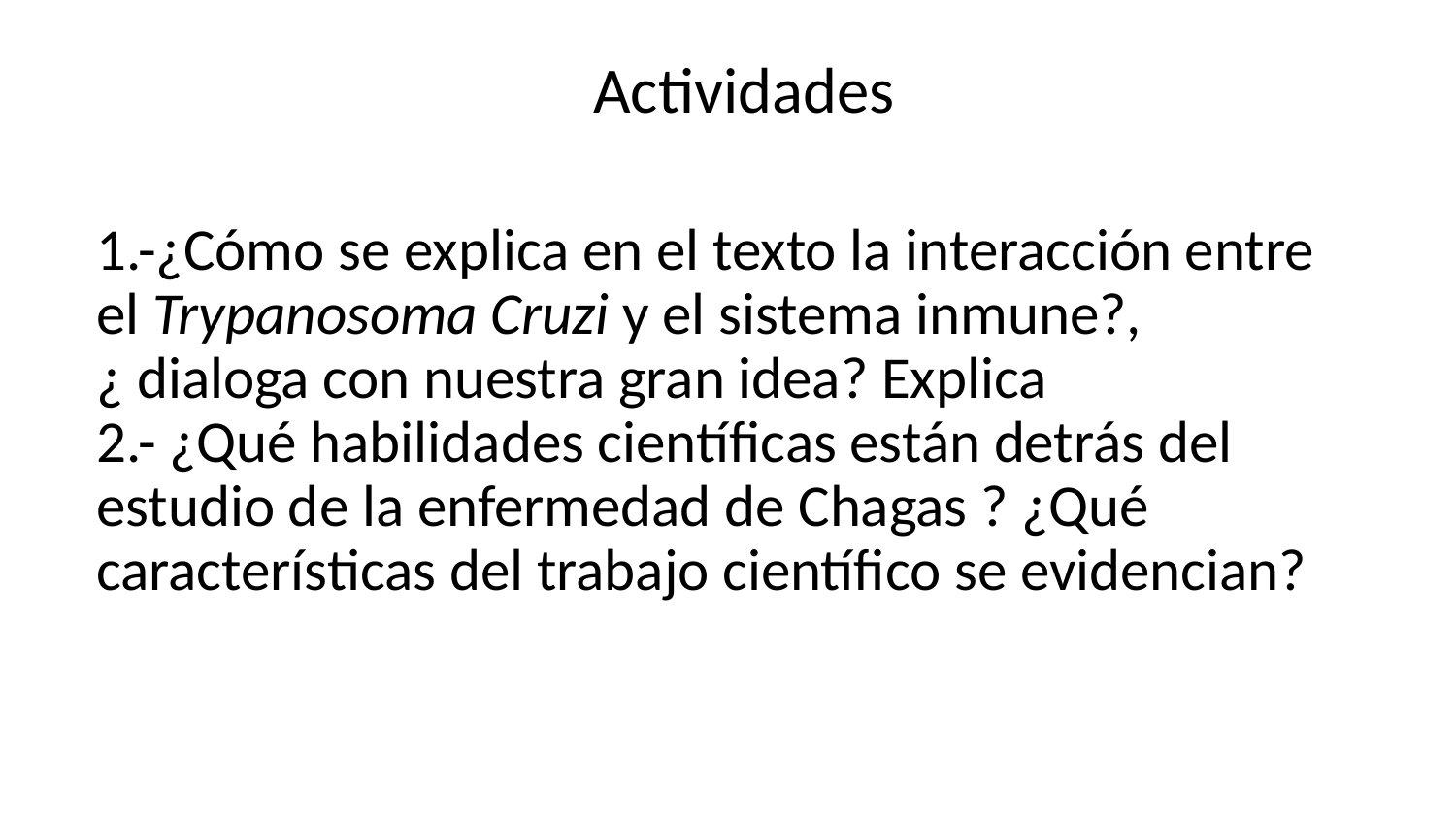

Actividades
# 1.-¿Cómo se explica en el texto la interacción entre el Trypanosoma Cruzi y el sistema inmune?,
¿ dialoga con nuestra gran idea? Explica
2.- ¿Qué habilidades científicas están detrás del estudio de la enfermedad de Chagas ? ¿Qué características del trabajo científico se evidencian?